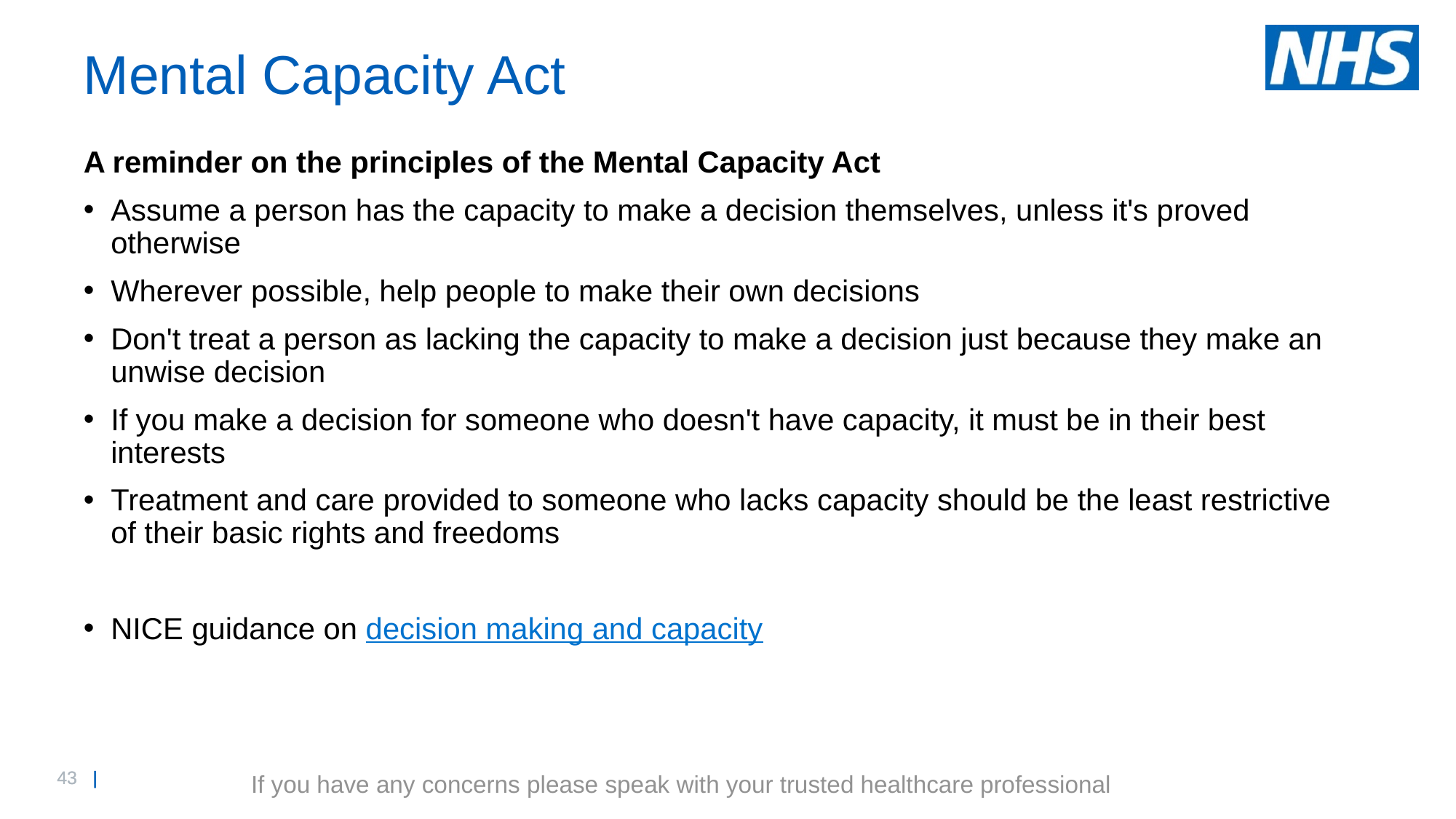

# Mental Capacity Act
A reminder on the principles of the Mental Capacity Act
Assume a person has the capacity to make a decision themselves, unless it's proved otherwise
Wherever possible, help people to make their own decisions
Don't treat a person as lacking the capacity to make a decision just because they make an unwise decision
If you make a decision for someone who doesn't have capacity, it must be in their best interests
Treatment and care provided to someone who lacks capacity should be the least restrictive of their basic rights and freedoms

NICE guidance on decision making and capacity